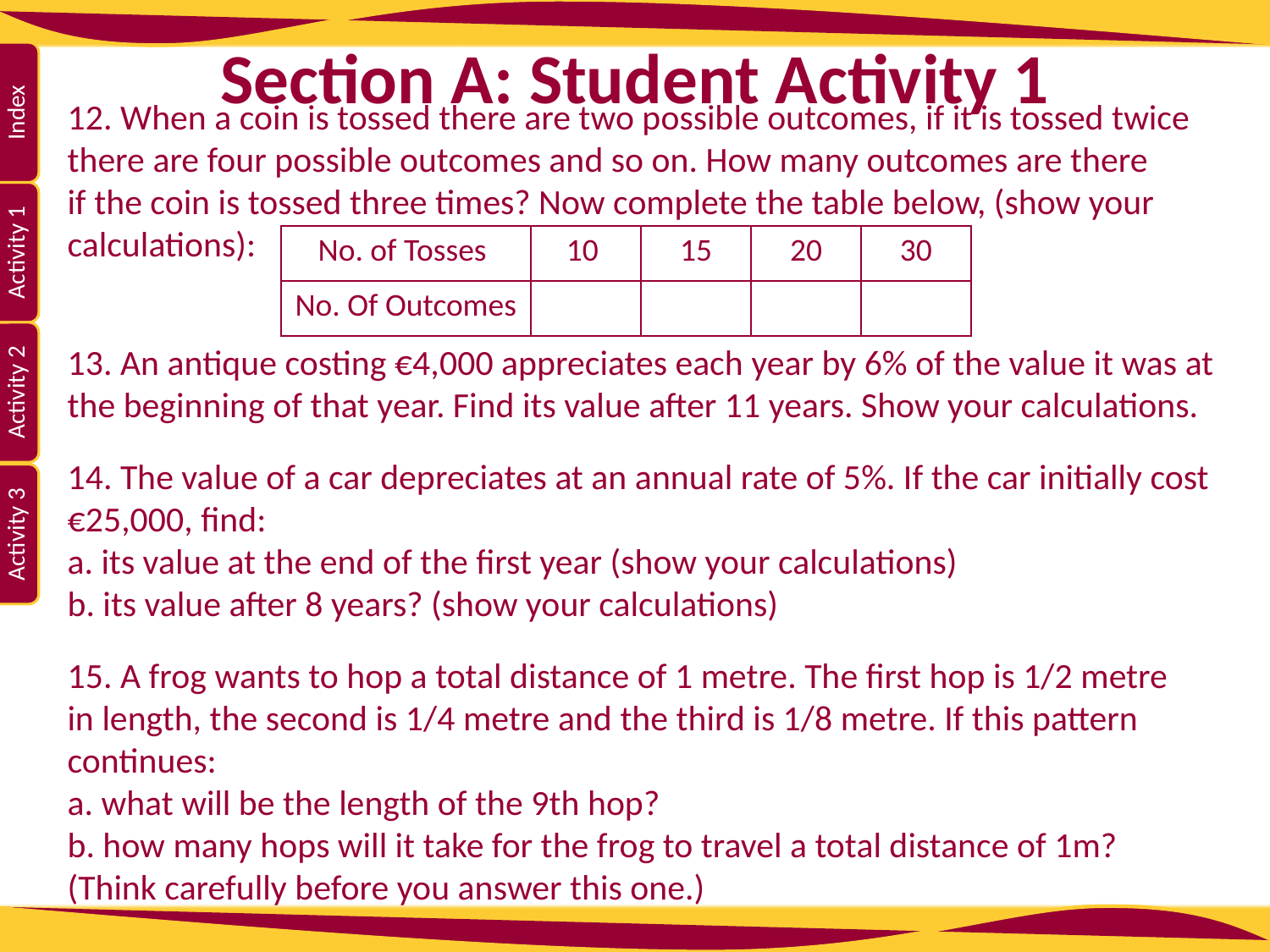

# Section A: Student Activity 1
12. When a coin is tossed there are two possible outcomes, if it is tossed twice
there are four possible outcomes and so on. How many outcomes are there
if the coin is tossed three times? Now complete the table below, (show your
calculations):

13. An antique costing €4,000 appreciates each year by 6% of the value it was at the beginning of that year. Find its value after 11 years. Show your calculations.

14. The value of a car depreciates at an annual rate of 5%. If the car initially cost
€25,000, find:
a. its value at the end of the first year (show your calculations)
b. its value after 8 years? (show your calculations)

15. A frog wants to hop a total distance of 1 metre. The first hop is 1/2 metre
in length, the second is 1/4 metre and the third is 1/8 metre. If this pattern
continues:
a. what will be the length of the 9th hop?
b. how many hops will it take for the frog to travel a total distance of 1m?
(Think carefully before you answer this one.)
| No. of Tosses | 10 | 15 | 20 | 30 |
| --- | --- | --- | --- | --- |
| No. Of Outcomes |  |  |  |  |